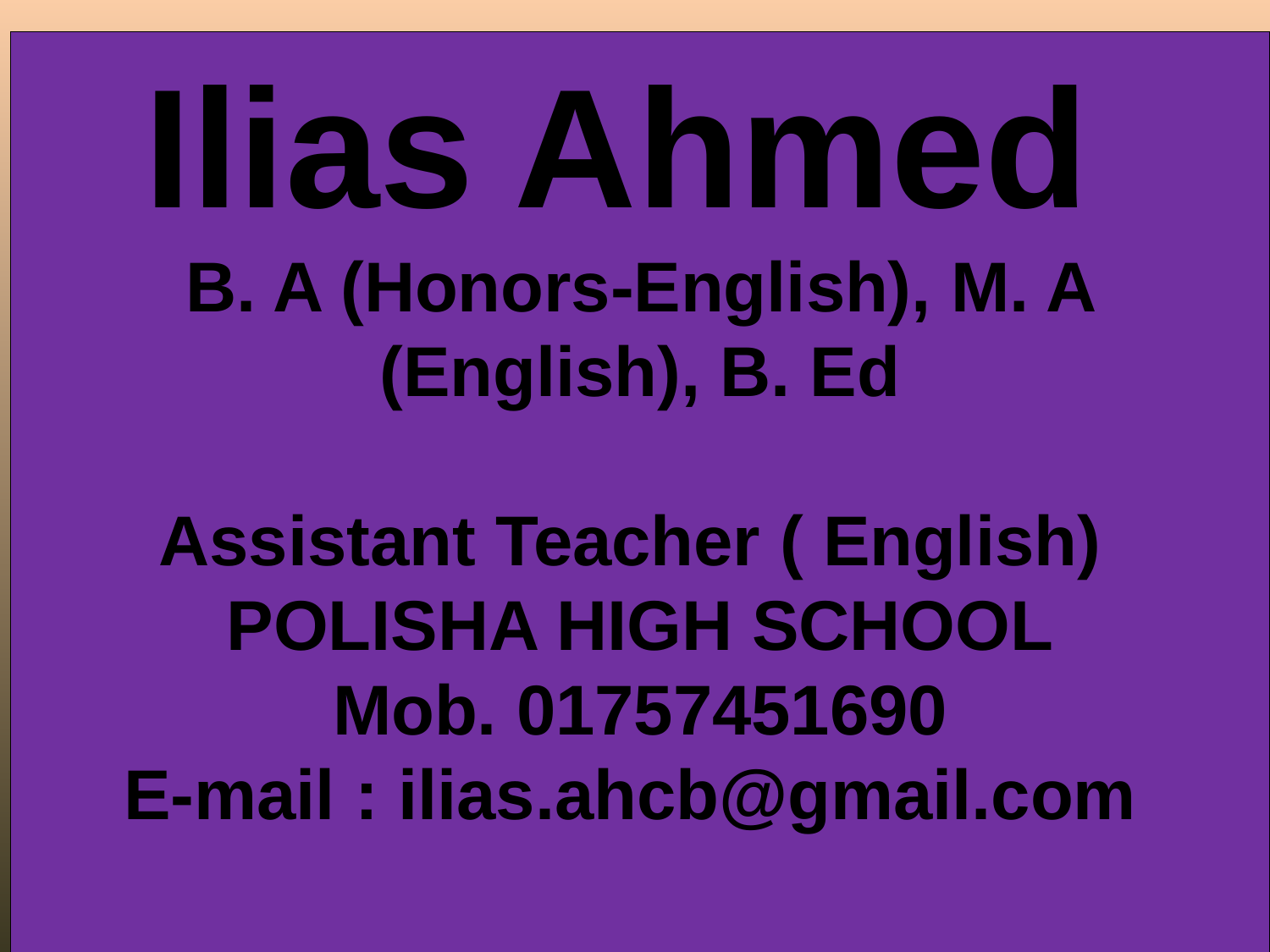

Ilias Ahmed
B. A (Honors-English), M. A (English), B. Ed

Assistant Teacher ( English)
POLISHA HIGH SCHOOL
Mob. 01757451690
E-mail : ilias.ahcb@gmail.com